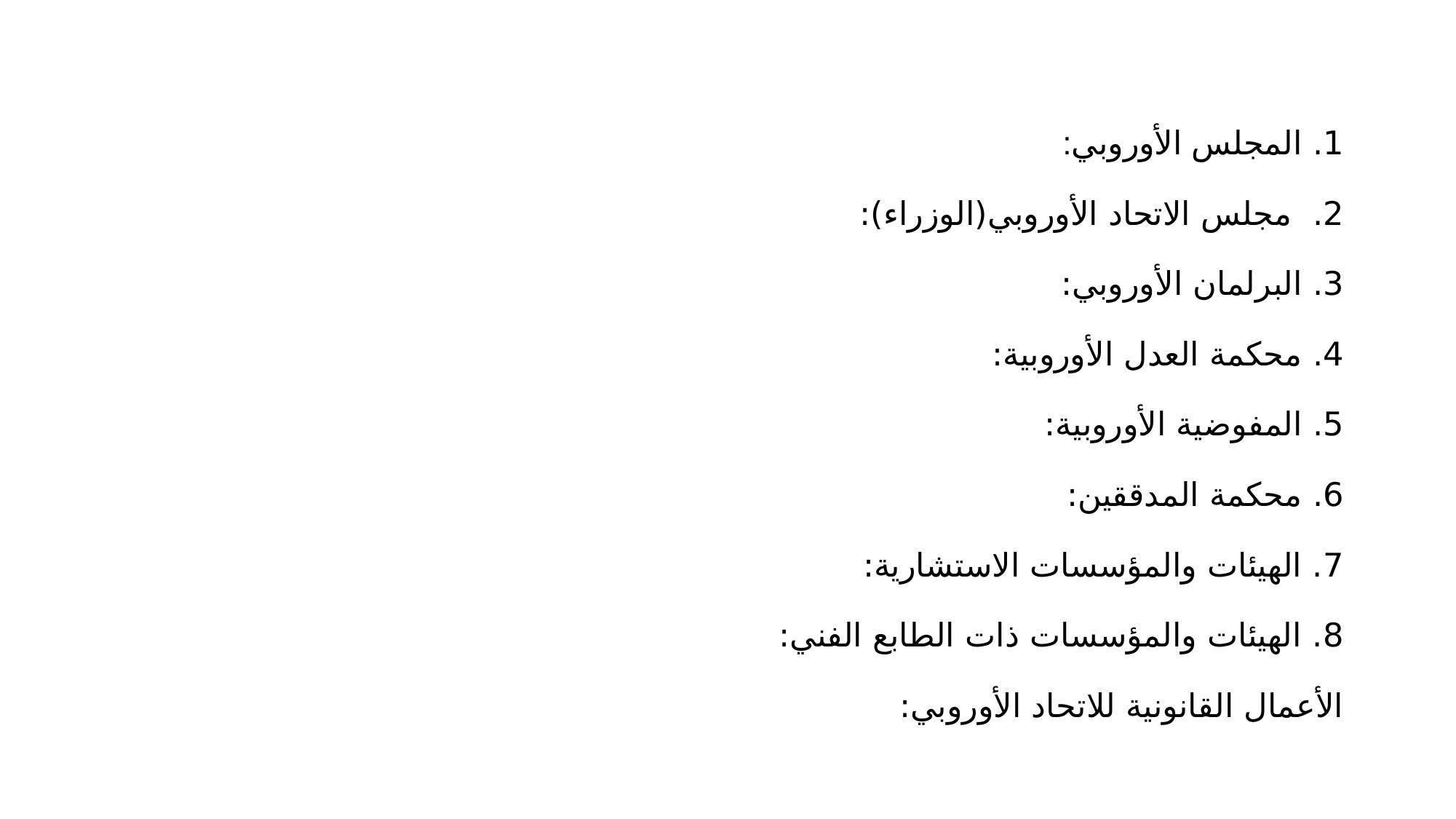

1. المجلس الأوروبي:
2.  مجلس الاتحاد الأوروبي(الوزراء):
3. البرلمان الأوروبي:
4. محكمة العدل الأوروبية:
5. المفوضية الأوروبية:
6. محكمة المدققين:
7. الهيئات والمؤسسات الاستشارية:
8. الهيئات والمؤسسات ذات الطابع الفني:
الأعمال القانونية للاتحاد الأوروبي: